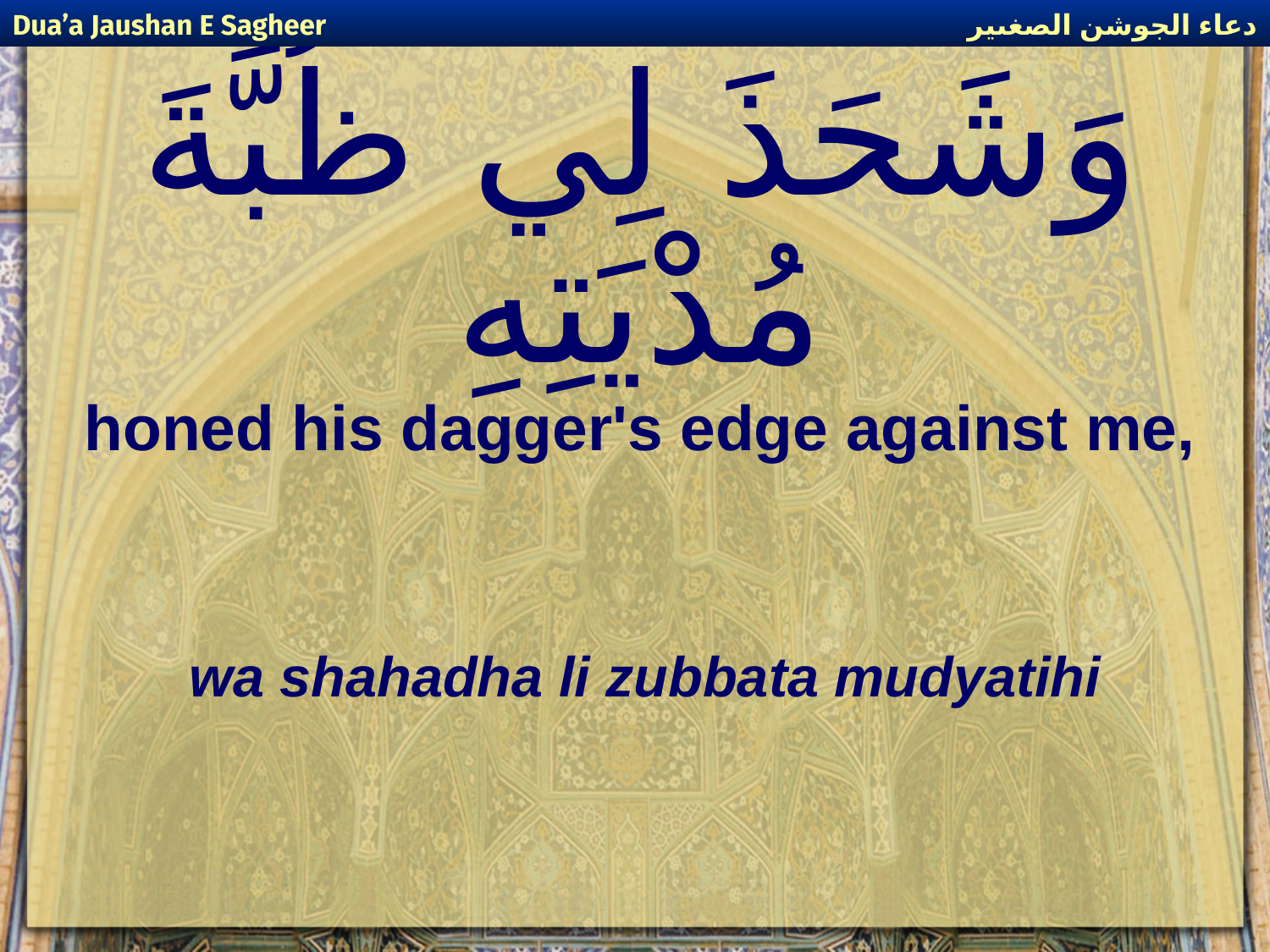

دعاء الجوشن الصغىير
Dua’a Jaushan E Sagheer
# وَشَحَذَ لِي ظُبَّةَ مُدْيَتِهِ
honed his dagger's edge against me,
wa shahadha li zubbata mudyatihi